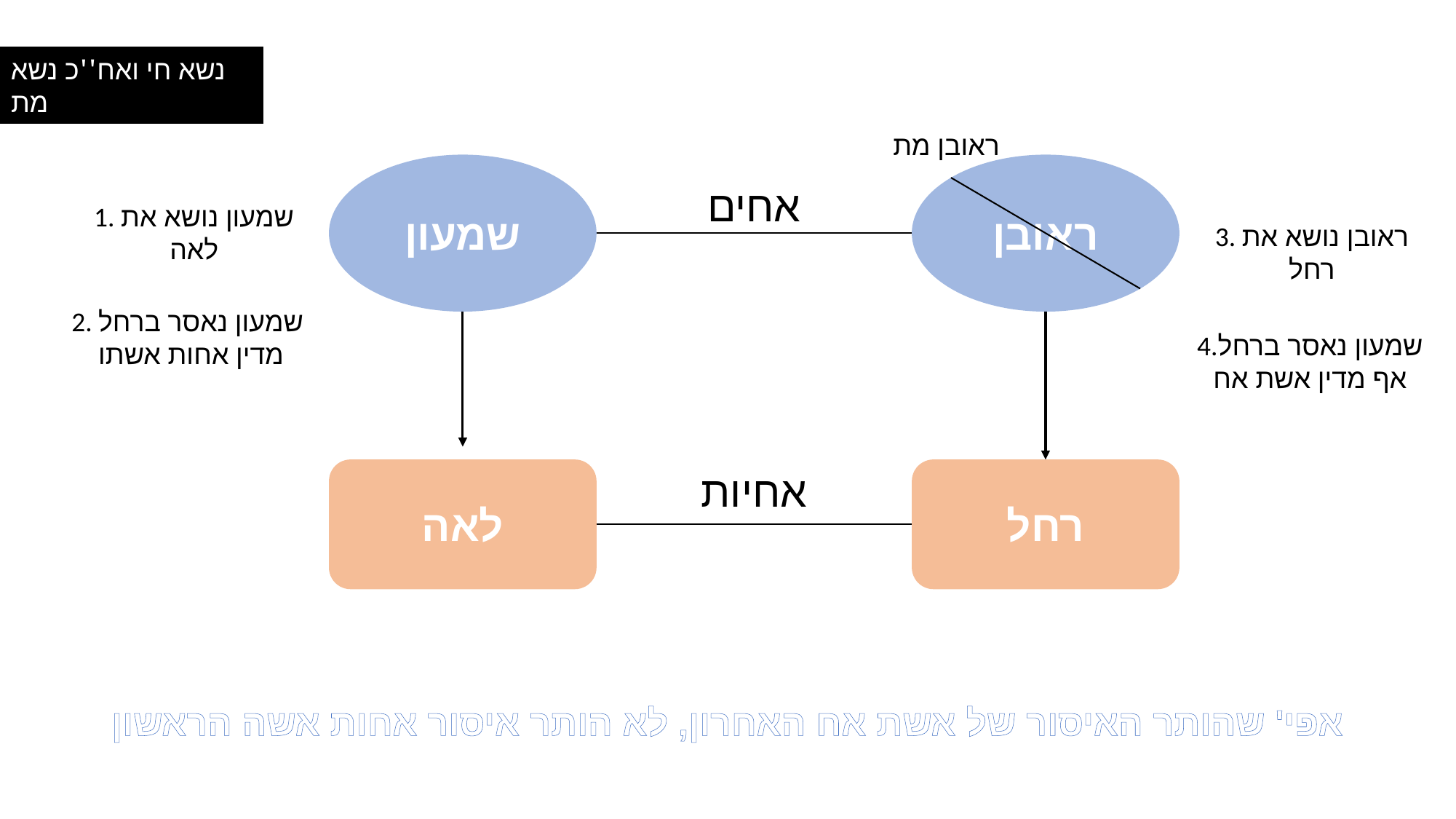

נשא חי ואח''כ נשא מת
ראובן מת
שמעון
ראובן
אחים
1. שמעון נושא את לאה
3. ראובן נושא את רחל
2. שמעון נאסר ברחל
 מדין אחות אשתו
4.שמעון נאסר ברחל אף מדין אשת אח
לאה
אחיות
רחל
אפי' שהותר האיסור של אשת אח האחרון, לא הותר איסור אחות אשה הראשון